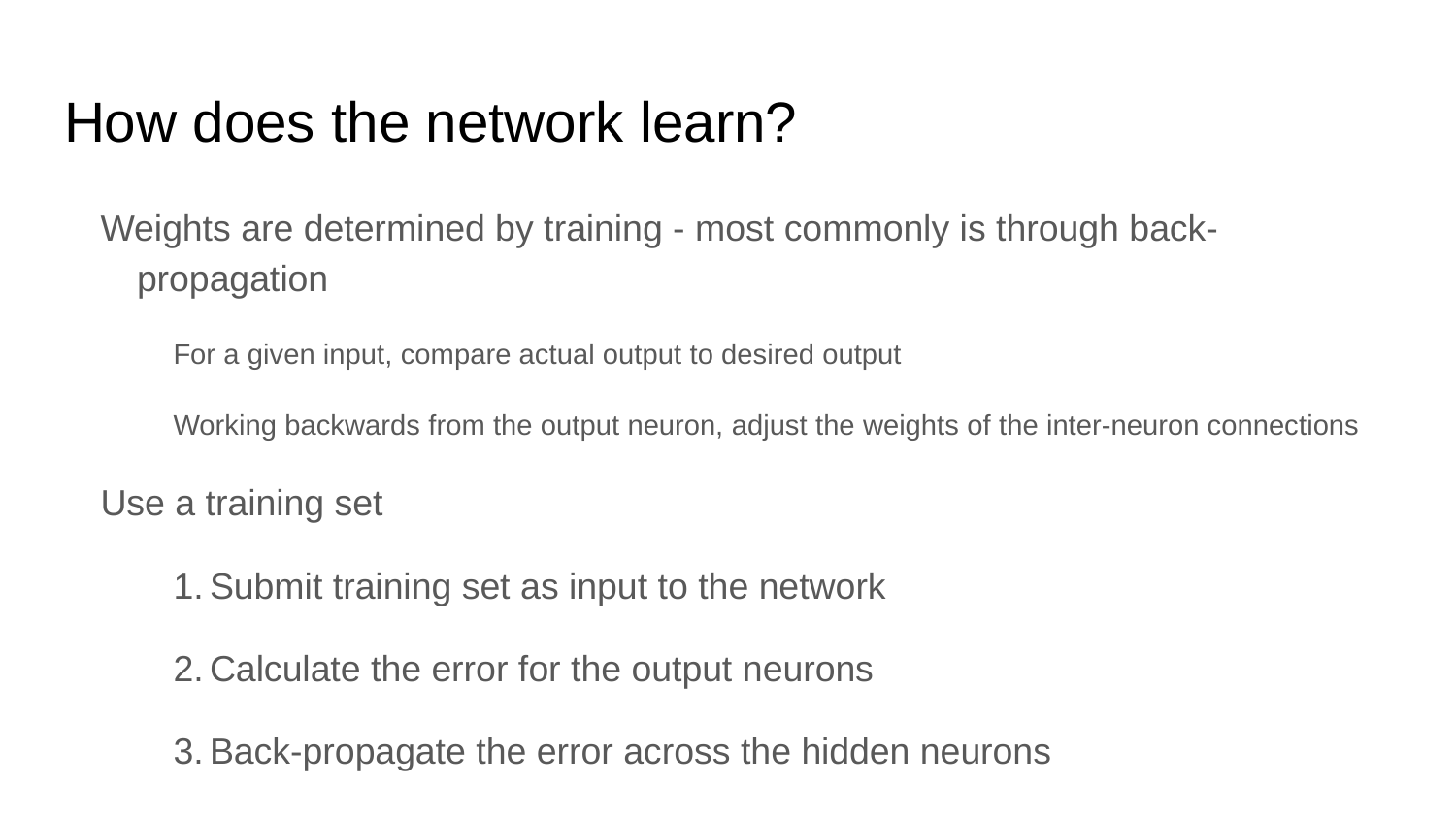

# How does the network learn?
Weights are determined by training - most commonly is through back-propagation
For a given input, compare actual output to desired output
Working backwards from the output neuron, adjust the weights of the inter-neuron connections
Use a training set
Submit training set as input to the network
Calculate the error for the output neurons
Back-propagate the error across the hidden neurons
Adjust weights